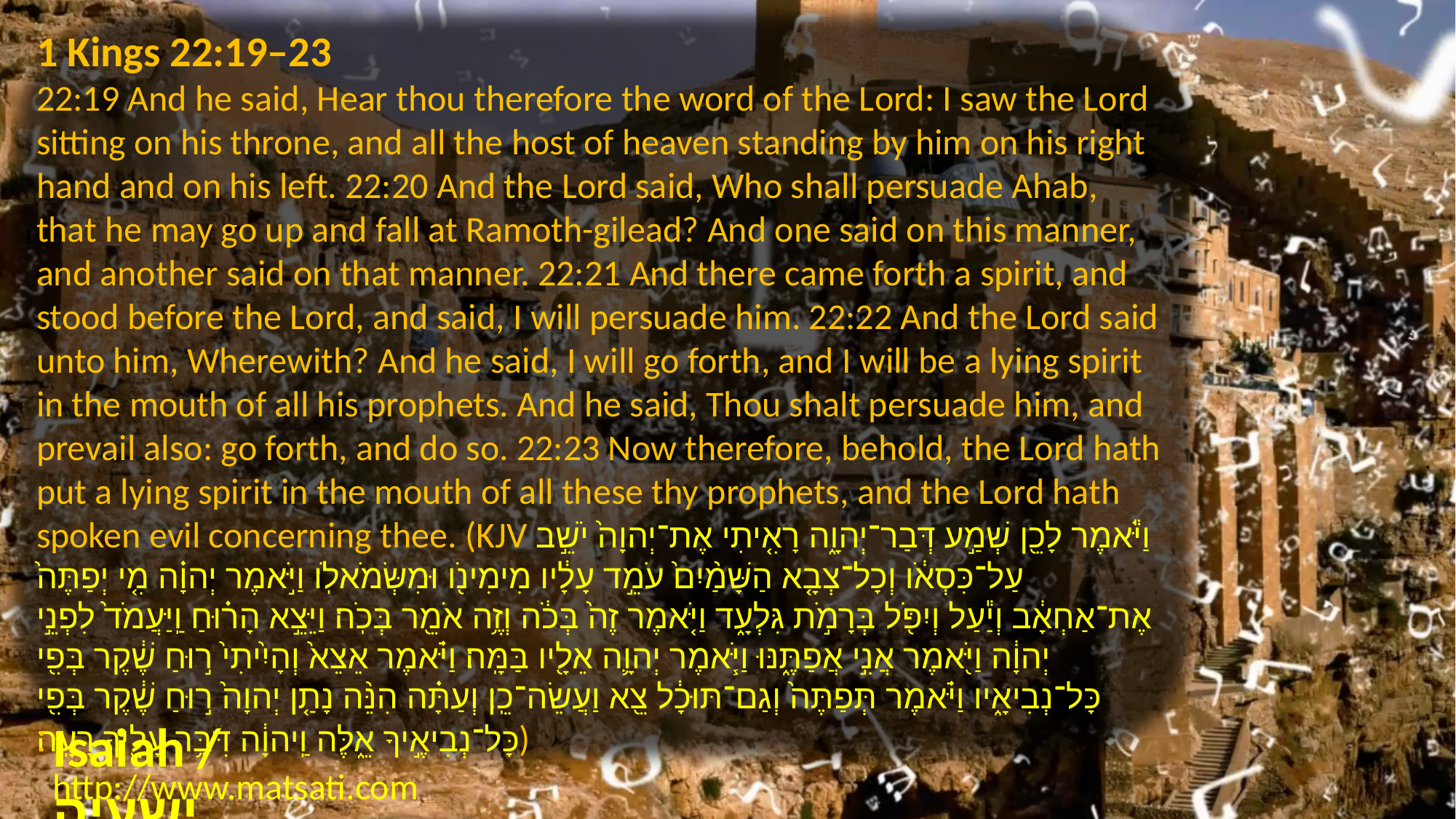

1 Kings 22:19–23
22:19 And he said, Hear thou therefore the word of the Lord: I saw the Lord sitting on his throne, and all the host of heaven standing by him on his right hand and on his left. 22:20 And the Lord said, Who shall persuade Ahab, that he may go up and fall at Ramoth-gilead? And one said on this manner, and another said on that manner. 22:21 And there came forth a spirit, and stood before the Lord, and said, I will persuade him. 22:22 And the Lord said unto him, Wherewith? And he said, I will go forth, and I will be a lying spirit in the mouth of all his prophets. And he said, Thou shalt persuade him, and prevail also: go forth, and do so. 22:23 Now therefore, behold, the Lord hath put a lying spirit in the mouth of all these thy prophets, and the Lord hath spoken evil concerning thee. (KJV וַיֹּ֕אמֶר לָכֵ֖ן שְׁמַ֣ע דְּבַר־יְהוָ֑ה רָאִ֤יתִי אֶת־יְהוָה֙ יֹשֵׁ֣ב עַל־כִּסְאֹ֔ו וְכָל־צְבָ֤א הַשָּׁמַ֨יִם֙ עֹמֵ֣ד עָלָ֔יו מִימִינֹ֖ו וּמִשְּׂמֹאלֹֽו׃ וַיֹּ֣אמֶר יְהוָ֗ה מִ֤י יְפַתֶּה֙ אֶת־אַחְאָ֔ב וְיַ֕עַל וְיִפֹּ֖ל בְּרָמֹ֣ת גִּלְעָ֑ד וַיֹּ֤אמֶר זֶה֙ בְּכֹ֔ה וְזֶ֥ה אֹמֵ֖ר בְּכֹֽה׃ וַיֵּצֵ֣א הָר֗וּחַ וַֽיַּעֲמֹד֙ לִפְנֵ֣י יְהוָ֔ה וַיֹּ֖אמֶר אֲנִ֣י אֲפַתֶּ֑נּוּ וַיֹּ֧אמֶר יְהוָ֛ה אֵלָ֖יו בַּמָּֽה׃ וַיֹּ֗אמֶר אֵצֵא֙ וְהָיִ֨יתִי֙ ר֣וּחַ שֶׁ֔קֶר בְּפִ֖י כָּל־נְבִיאָ֑יו וַיֹּ֗אמֶר תְּפַתֶּה֙ וְגַם־תּוּכָ֔ל צֵ֖א וַעֲשֵׂה־כֵֽן׃ וְעַתָּ֗ה הִנֵּ֨ה נָתַ֤ן יְהוָה֙ ר֣וּחַ שֶׁ֔קֶר בְּפִ֖י כָּל־נְבִיאֶ֣יךָ אֵ֑לֶּה וַֽיהוָ֔ה דִּבֶּ֥ר עָלֶ֖יךָ רָעָֽה׃)
Isaiah / ישעיה
http://www.matsati.com